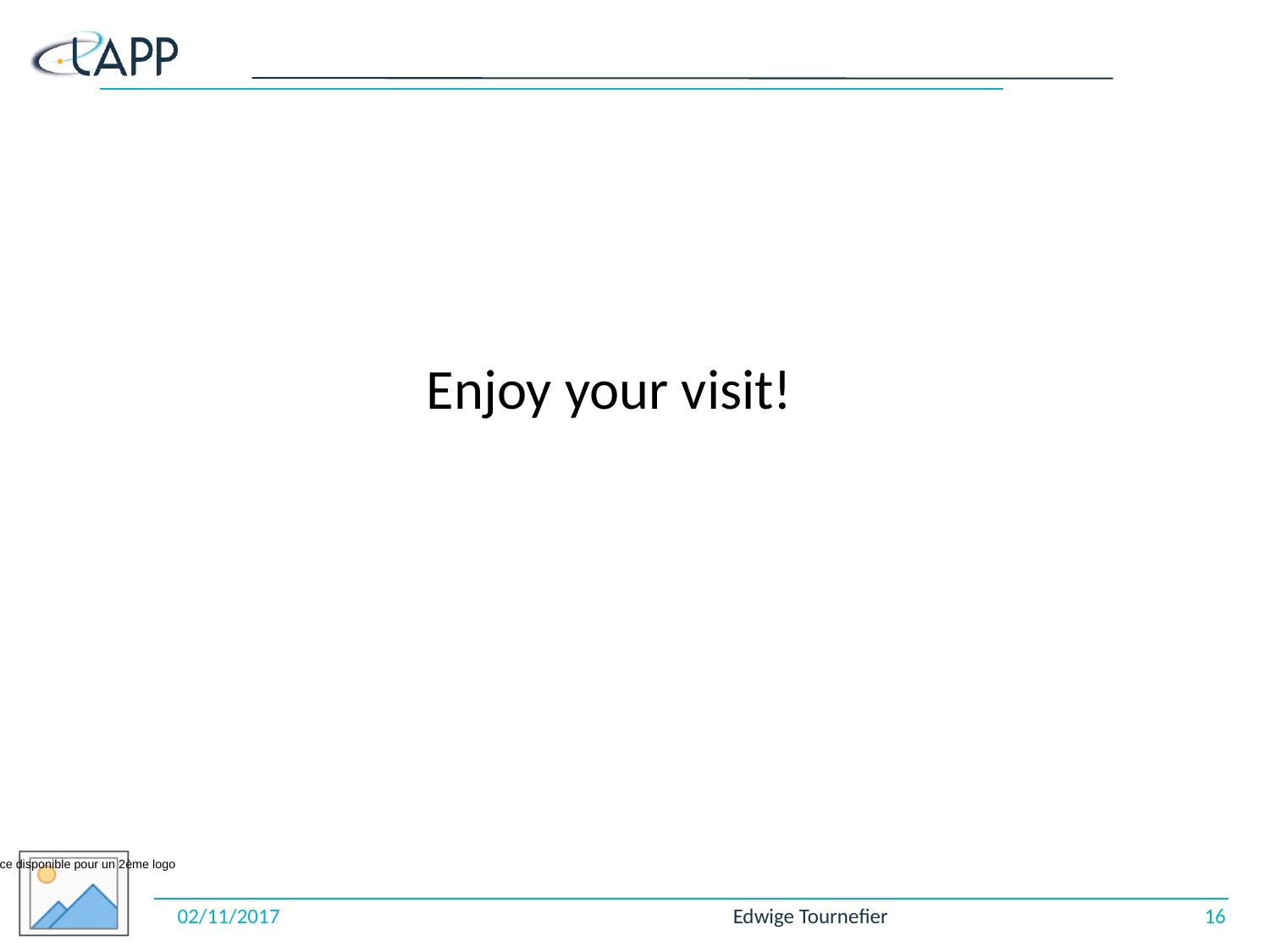

Enjoy your visit!

02/11/2017
Edwige Tournefier
16